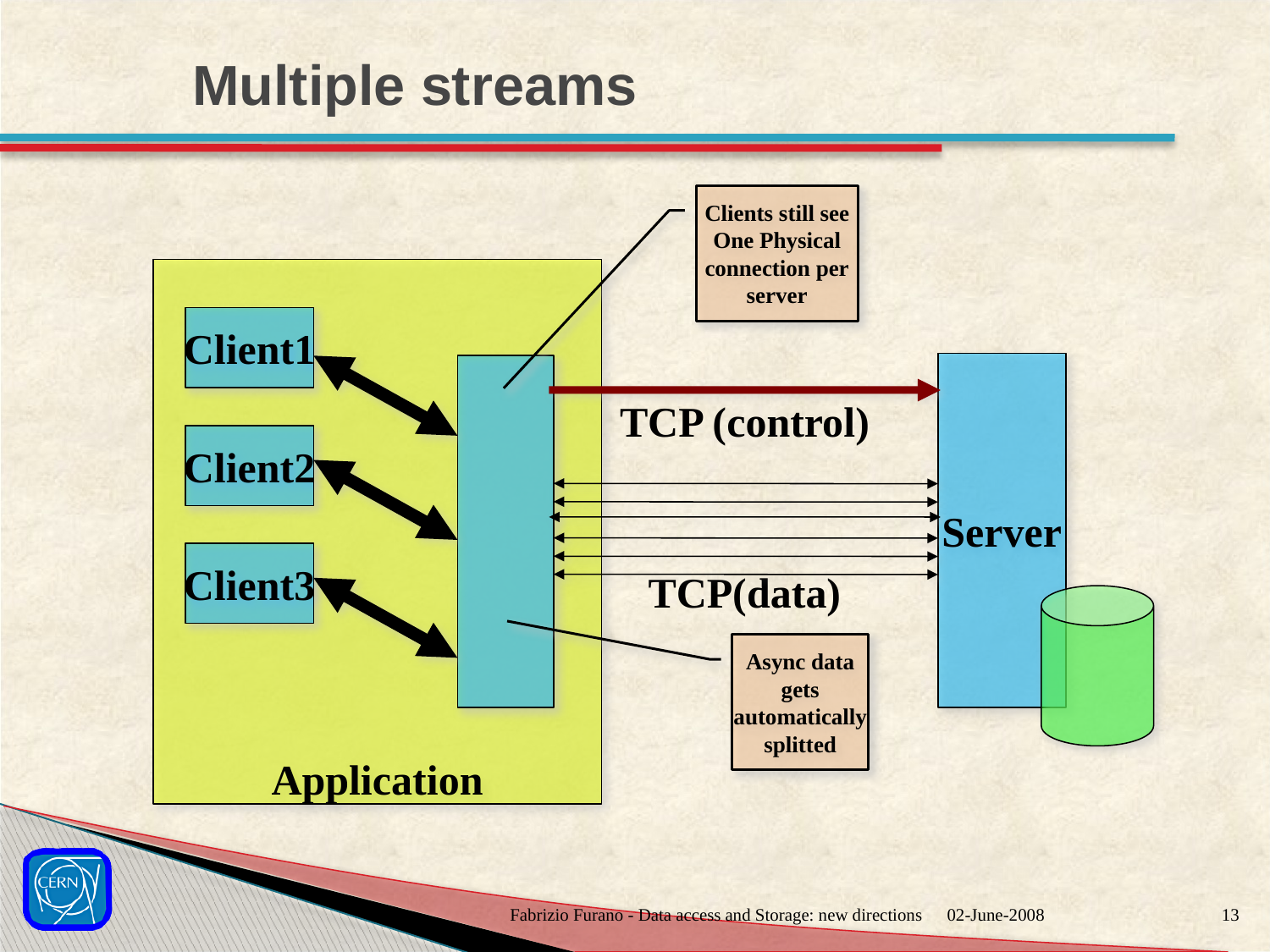

# Multiple streams‏
Clients still see
One Physical connection per
server
Application
Client1
Server

TCP (control)‏
Client2

TCP(data)‏

Client3

Async data
gets
automatically
splitted
Fabrizio Furano - Data access and Storage: new directions
02-June-2008
13